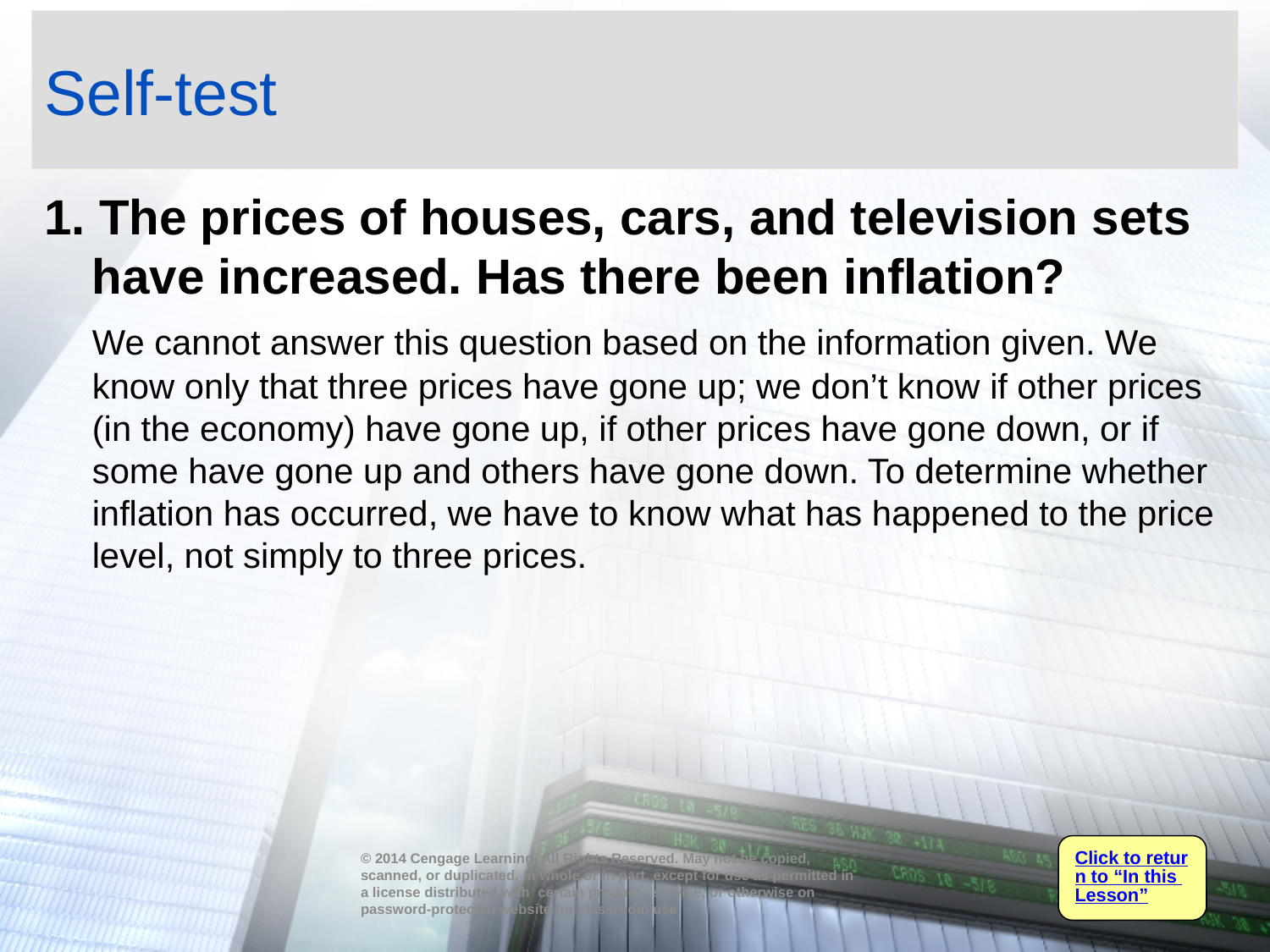

# Self-test
1. The prices of houses, cars, and television sets have increased. Has there been inflation?
	We cannot answer this question based on the information given. We know only that three prices have gone up; we don’t know if other prices (in the economy) have gone up, if other prices have gone down, or if some have gone up and others have gone down. To determine whether inflation has occurred, we have to know what has happened to the price level, not simply to three prices.

Click to return to “In this Lesson”
© 2014 Cengage Learning. All Rights Reserved. May not be copied, scanned, or duplicated, in whole or in part, except for use as permitted in a license distributed with  certain product , service, or otherwise on password-protected website for classroom use